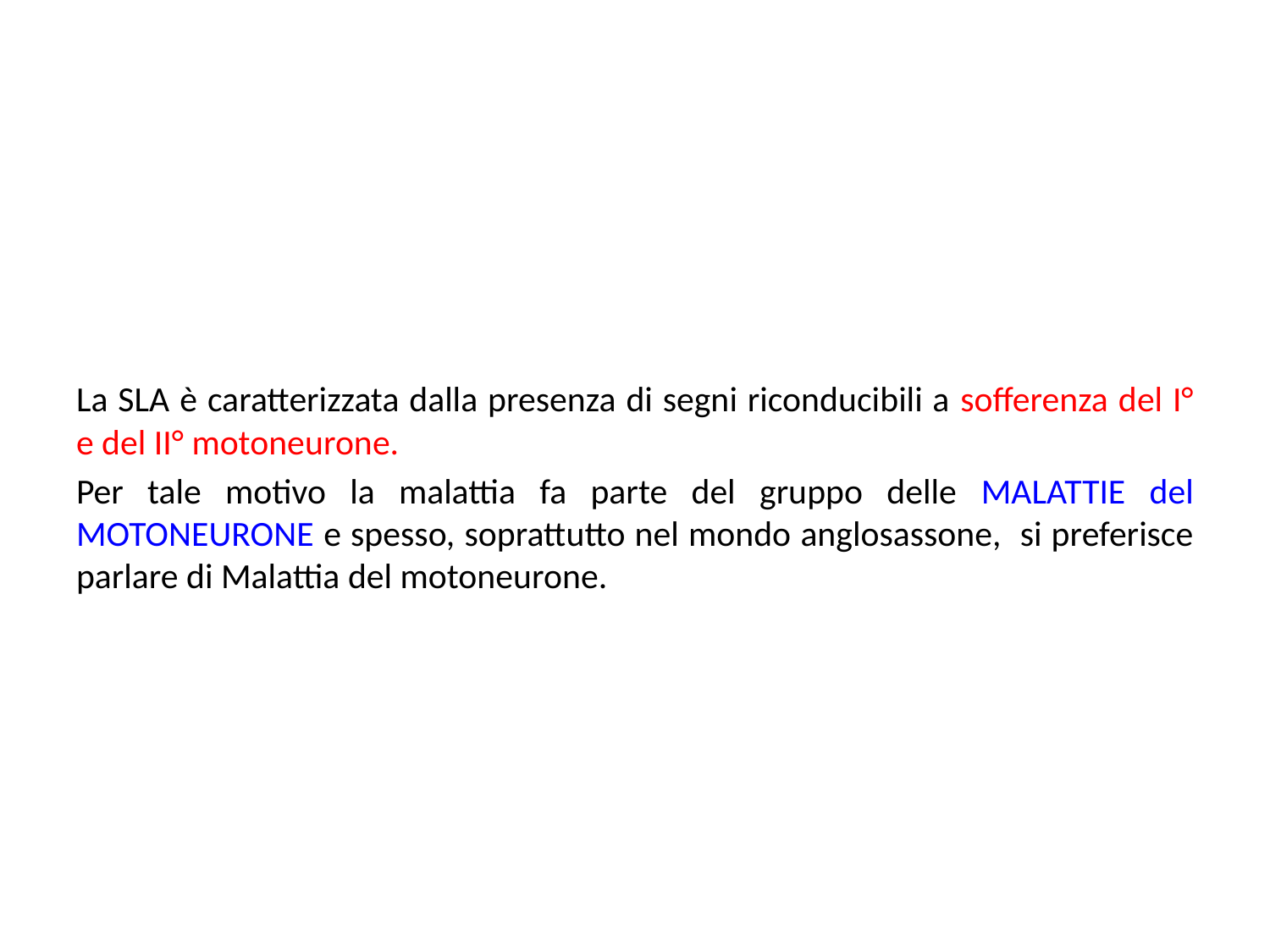

#

La SLA è caratterizzata dalla presenza di segni riconducibili a sofferenza del I° e del II° motoneurone.
Per tale motivo la malattia fa parte del gruppo delle MALATTIE del MOTONEURONE e spesso, soprattutto nel mondo anglosassone,  si preferisce parlare di Malattia del motoneurone.